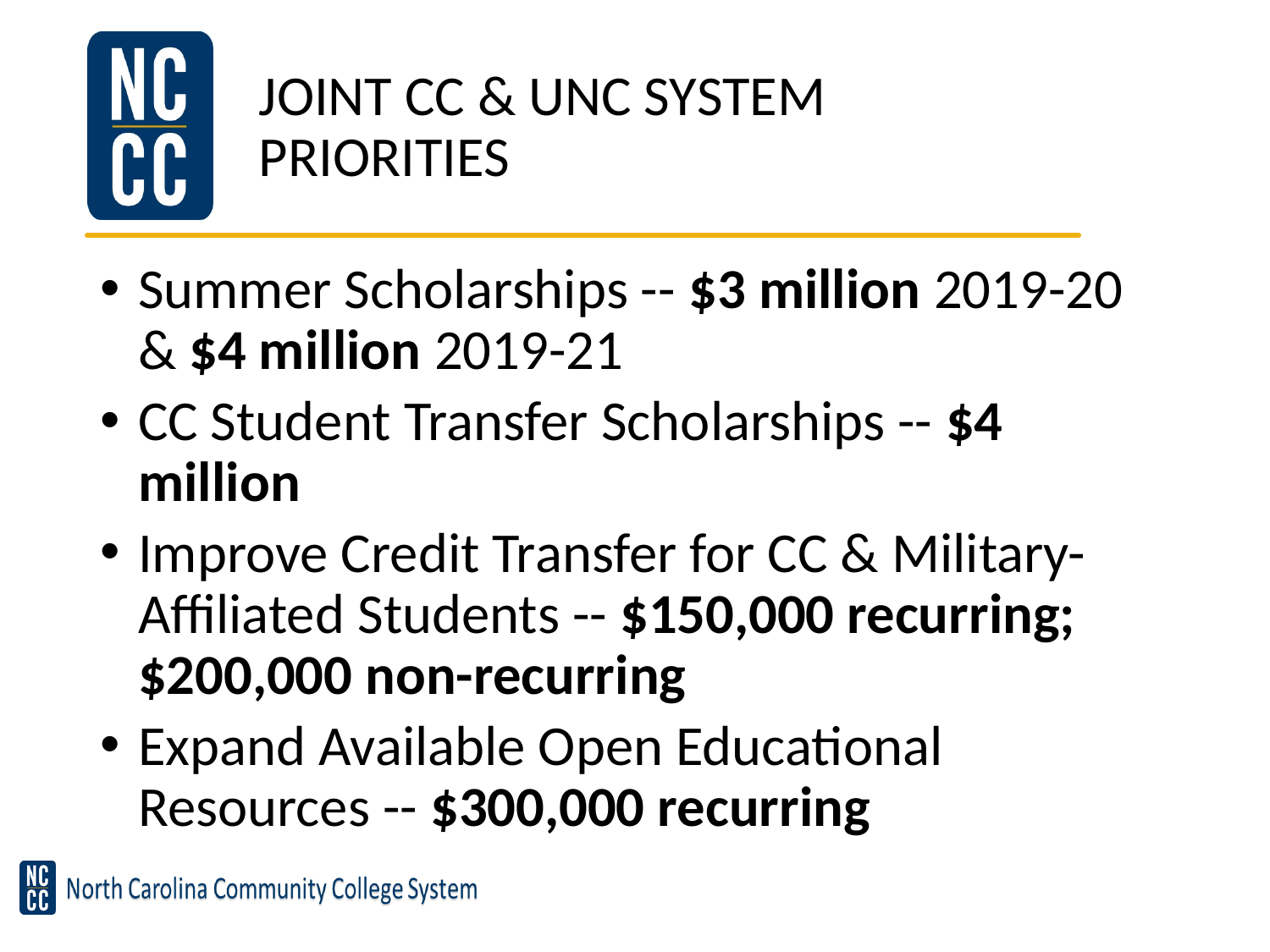

# Joint CC & UNC System Priorities
Summer Scholarships -- $3 million 2019-20 & $4 million 2019-21
CC Student Transfer Scholarships -- $4 million
Improve Credit Transfer for CC & Military-Affiliated Students -- $150,000 recurring; $200,000 non-recurring
Expand Available Open Educational Resources -- $300,000 recurring